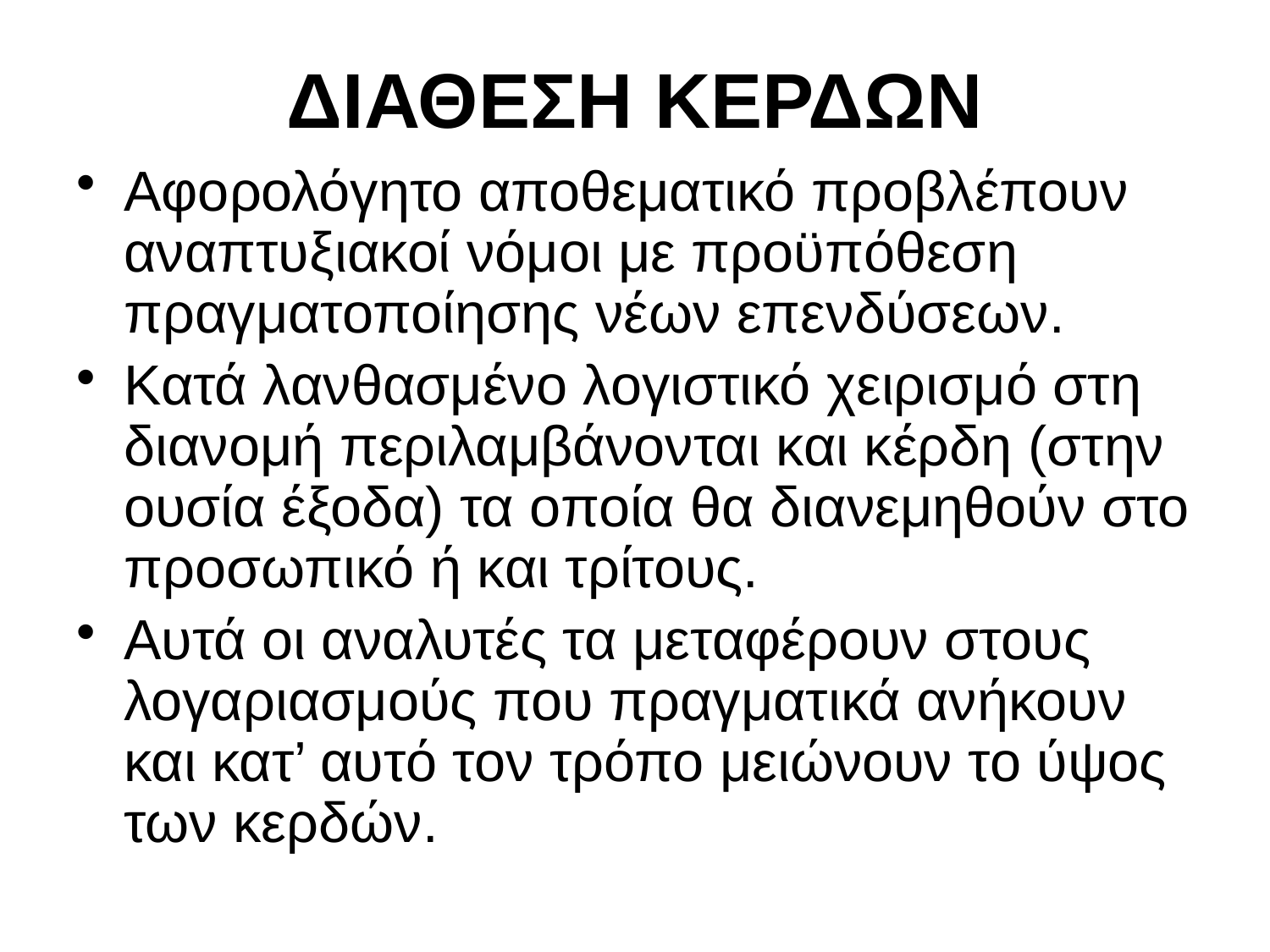

# ΔΙΑΘΕΣΗ ΚΕΡΔΩΝ
Αφορολόγητο αποθεματικό προβλέπουν αναπτυξιακοί νόμοι με προϋπόθεση πραγματοποίησης νέων επενδύσεων.
Κατά λανθασμένο λογιστικό χειρισμό στη διανομή περιλαμβάνονται και κέρδη (στην ουσία έξοδα) τα οποία θα διανεμηθούν στο προσωπικό ή και τρίτους.
Αυτά οι αναλυτές τα μεταφέρουν στους λογαριασμούς που πραγματικά ανήκουν και κατ’ αυτό τον τρόπο μειώνουν το ύψος των κερδών.